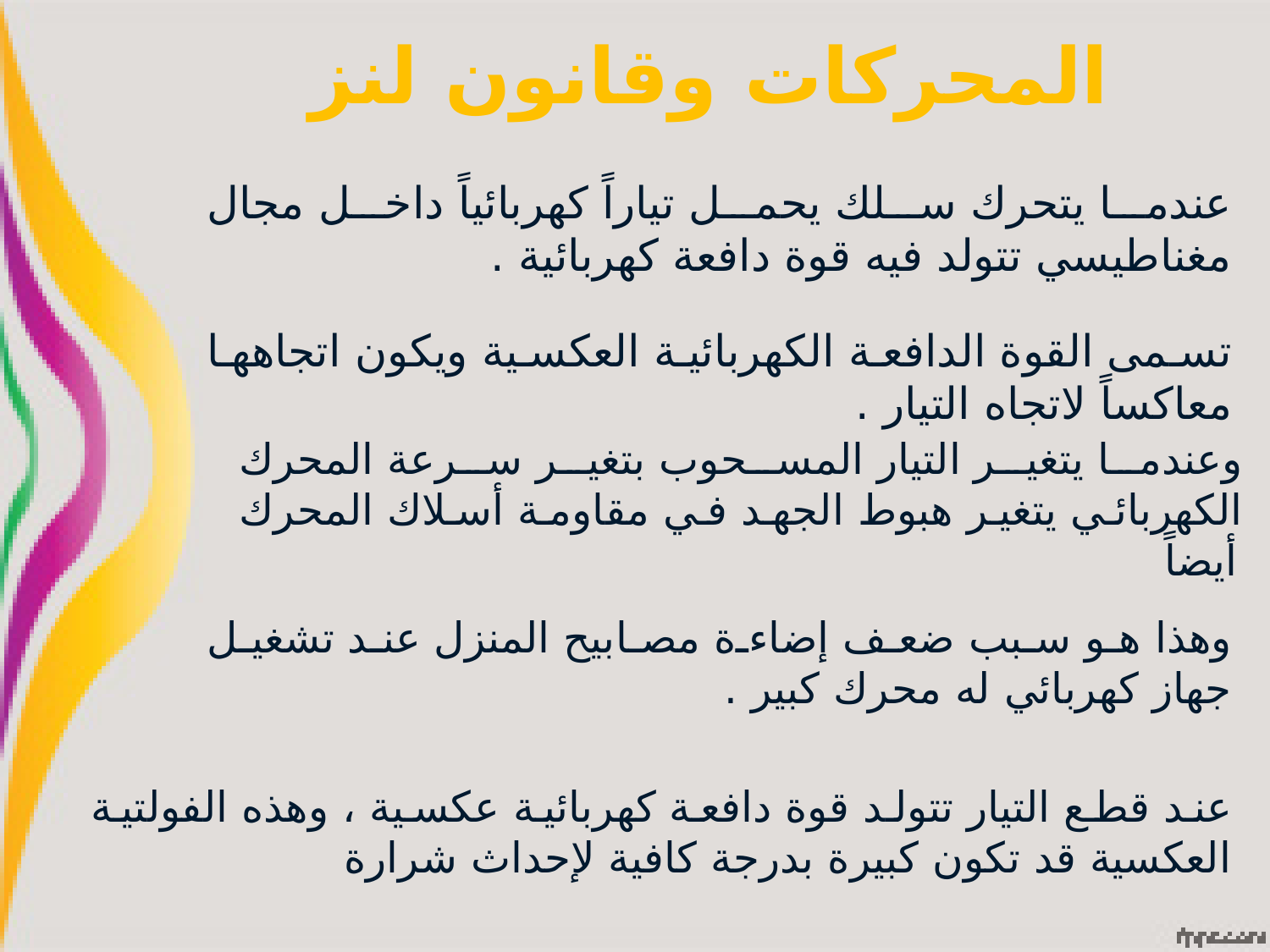

المحركات وقانون لنز
عندما يتحرك سلك يحمل تياراً كهربائياً داخل مجال مغناطيسي تتولد فيه قوة دافعة كهربائية .
تسمى القوة الدافعة الكهربائية العكسية ويكون اتجاهها معاكساً لاتجاه التيار .
وعندما يتغير التيار المسحوب بتغير سرعة المحرك الكهربائي يتغير هبوط الجهد في مقاومة أسلاك المحرك أيضاً
وهذا هو سبب ضعف إضاءة مصابيح المنزل عند تشغيل جهاز كهربائي له محرك كبير .
عند قطع التيار تتولد قوة دافعة كهربائية عكسية ، وهذه الفولتية العكسية قد تكون كبيرة بدرجة كافية لإحداث شرارة